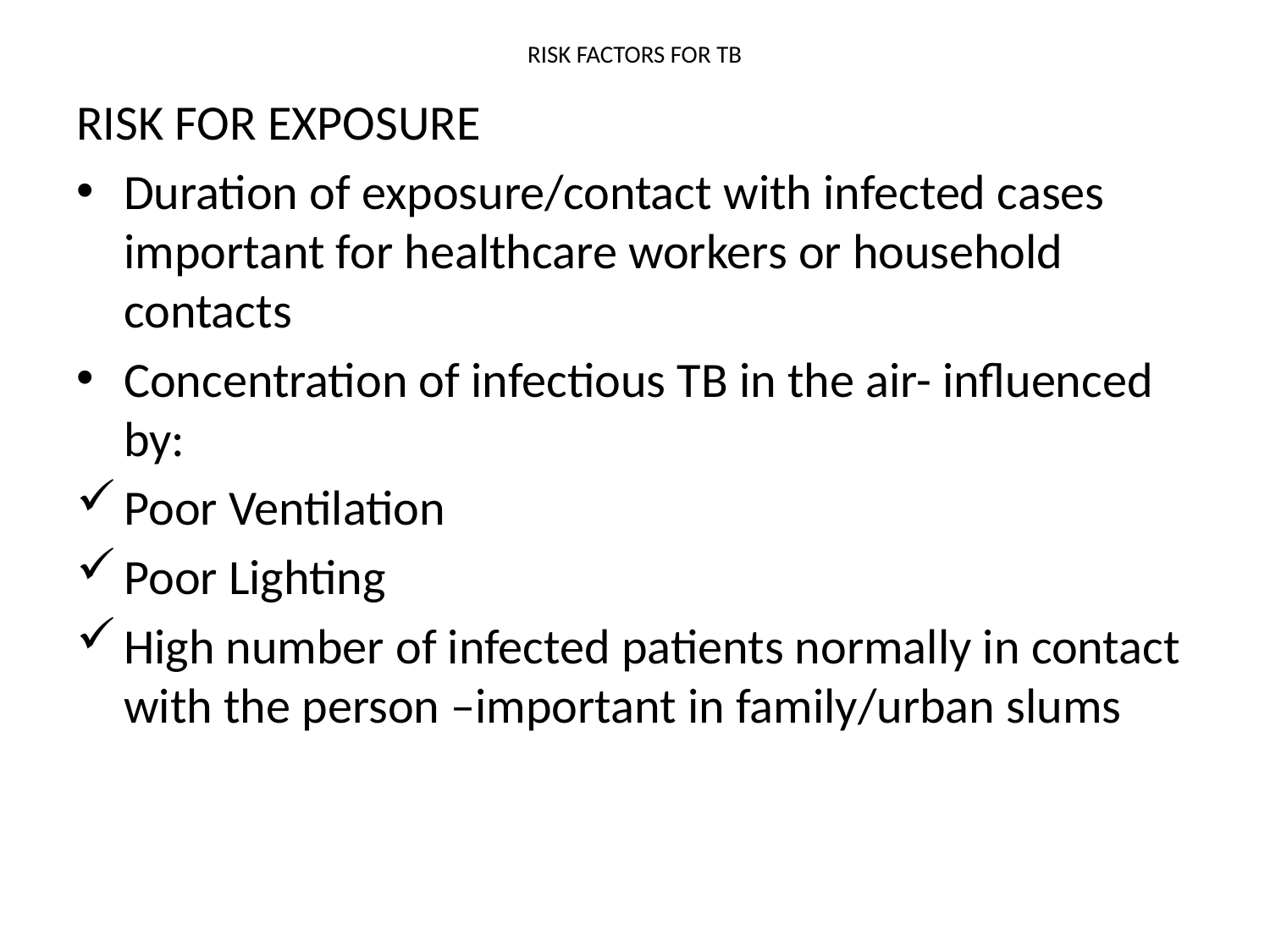

# RISK FACTORS FOR TB
RISK FOR EXPOSURE
Duration of exposure/contact with infected cases important for healthcare workers or household contacts
Concentration of infectious TB in the air- influenced by:
Poor Ventilation
Poor Lighting
High number of infected patients normally in contact with the person –important in family/urban slums